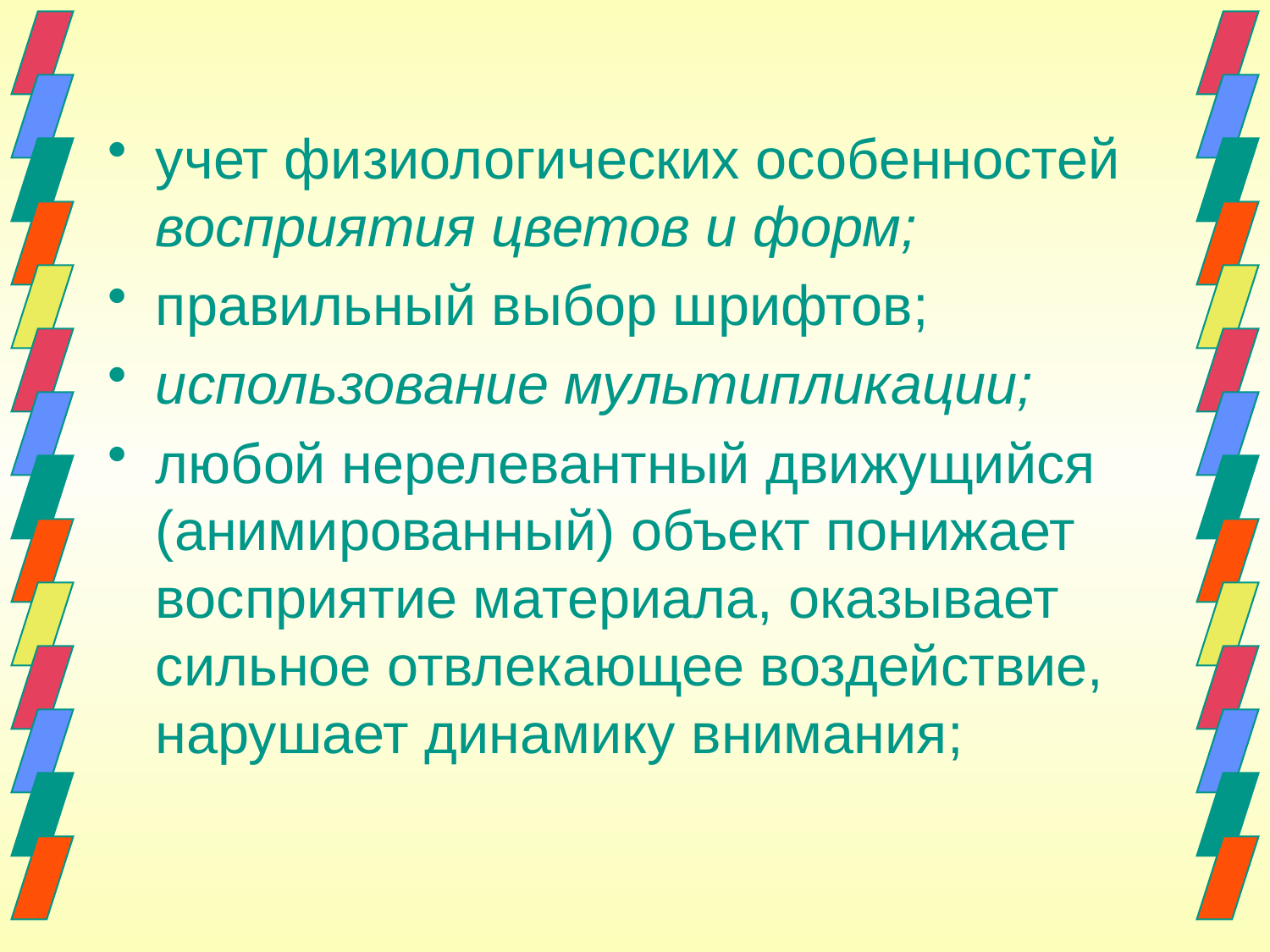

учет физиологических особенностей восприятия цветов и форм;
правильный выбор шрифтов;
использование мультипликации;
любой нерелевантный движущийся (анимированный) объект понижает восприятие материала, оказывает сильное отвлекающее воздействие, нарушает динамику внимания;
#